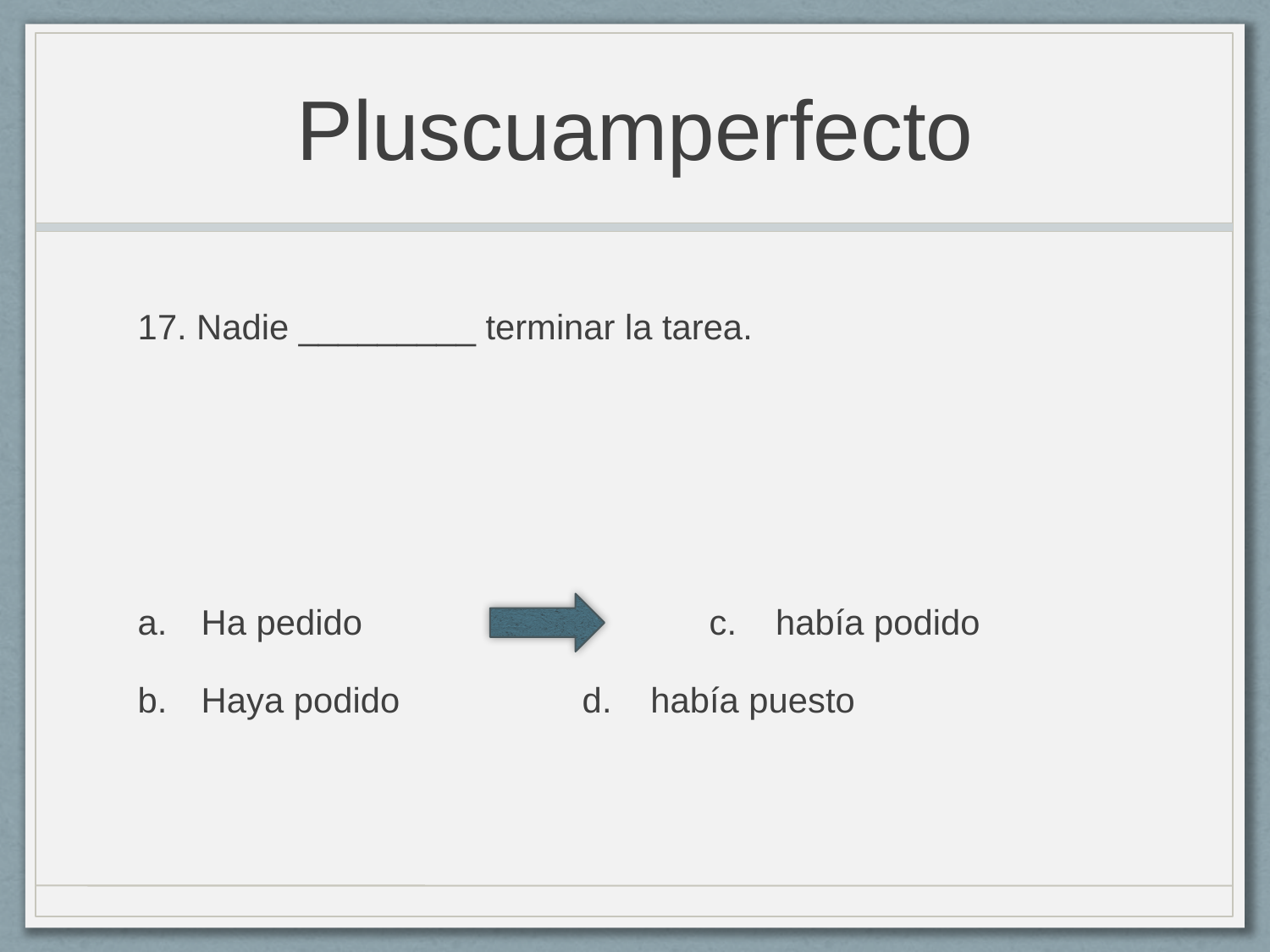

# Pluscuamperfecto
17. Nadie _________ terminar la tarea.
Ha pedido			c.    había podido
Haya podido		d.    había puesto